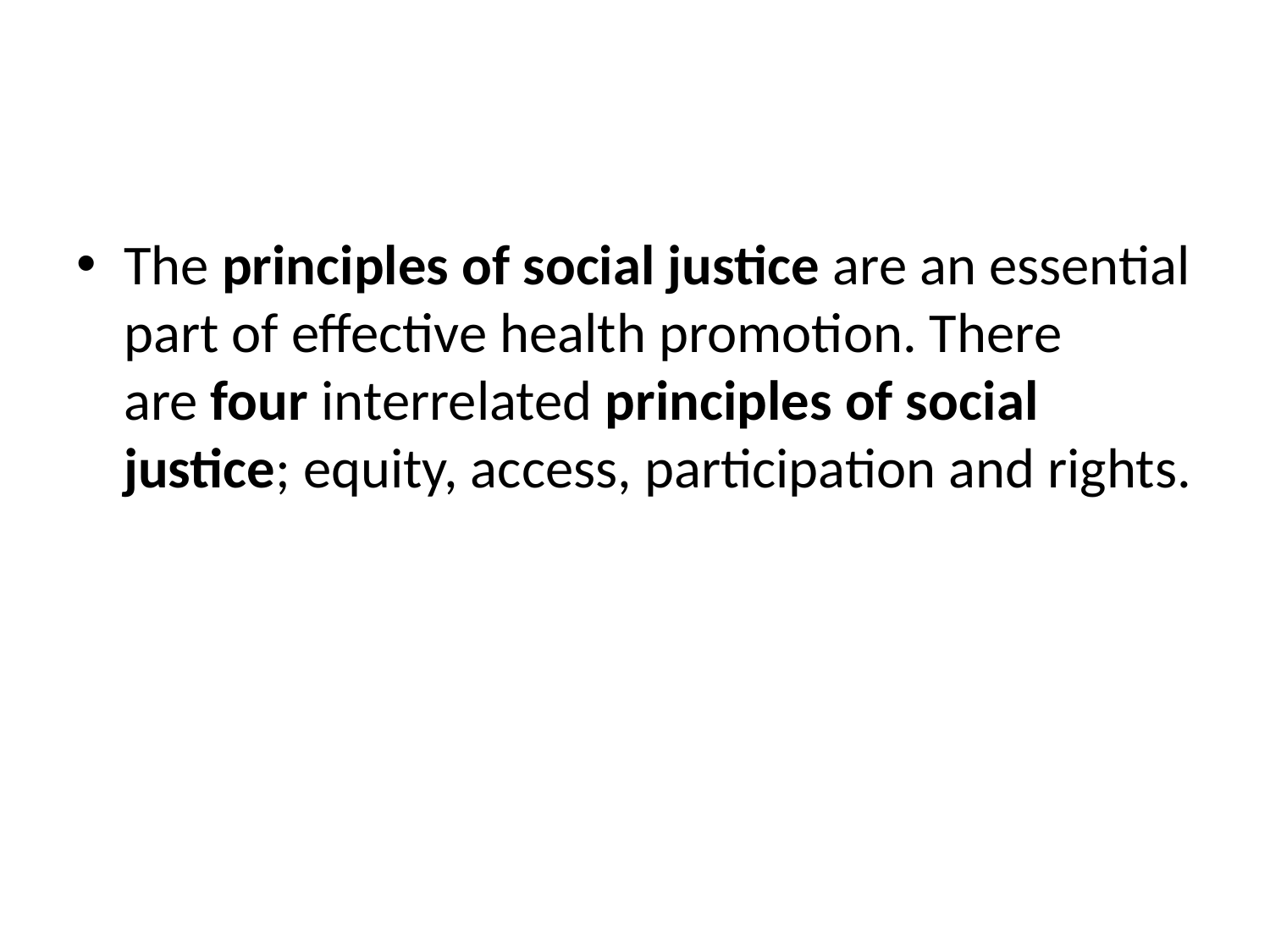

#
The principles of social justice are an essential part of effective health promotion. There are four interrelated principles of social justice; equity, access, participation and rights.